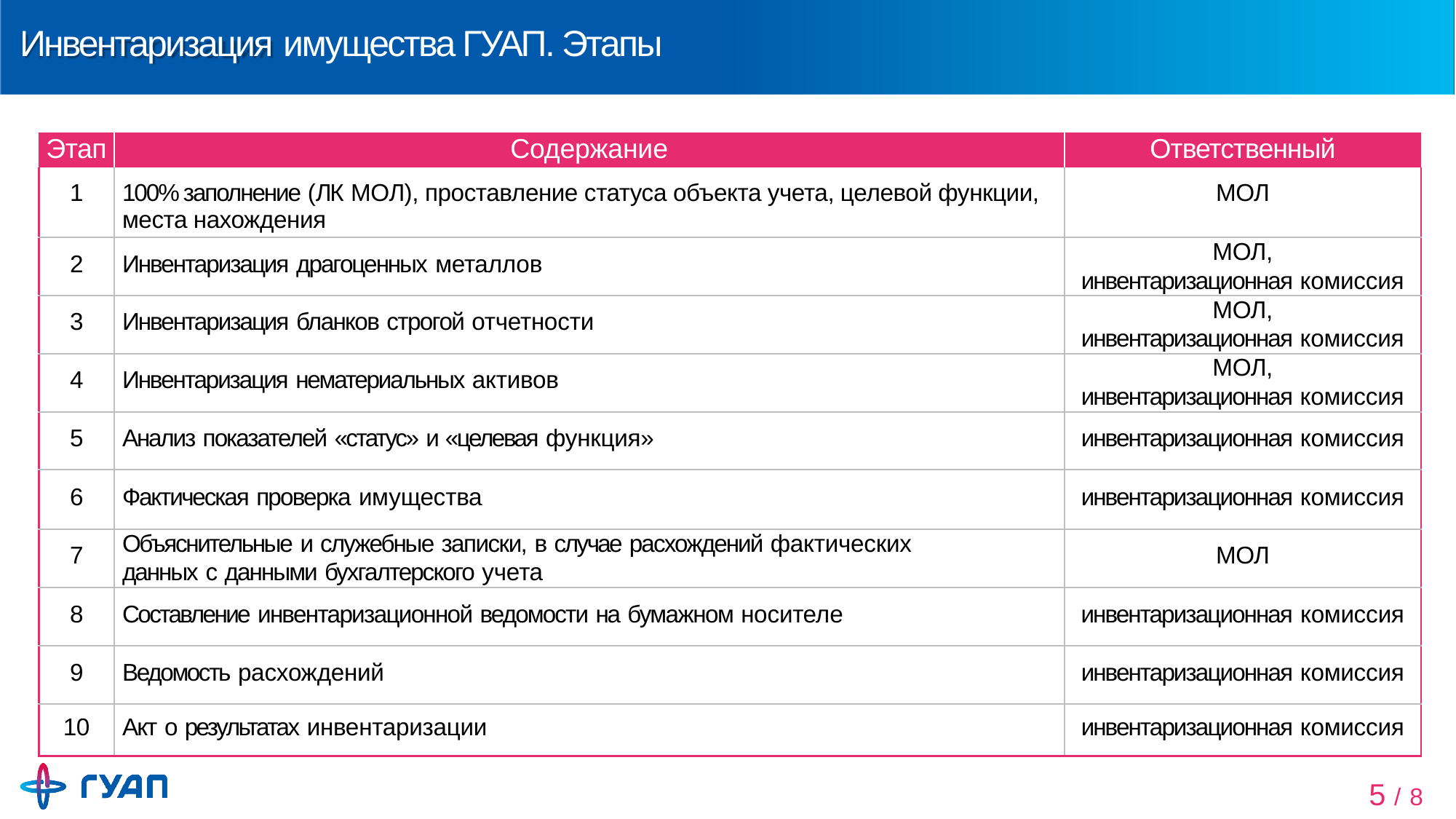

# Инвентаризация имущества ГУАП. Этапы
| Этап | Содержание | Ответственный |
| --- | --- | --- |
| 1 | 100% заполнение (ЛК МОЛ), проставление статуса объекта учета, целевой функции, места нахождения | МОЛ |
| 2 | Инвентаризация драгоценных металлов | МОЛ, инвентаризационная комиссия |
| 3 | Инвентаризация бланков строгой отчетности | МОЛ, инвентаризационная комиссия |
| 4 | Инвентаризация нематериальных активов | МОЛ, инвентаризационная комиссия |
| 5 | Анализ показателей «статус» и «целевая функция» | инвентаризационная комиссия |
| 6 | Фактическая проверка имущества | инвентаризационная комиссия |
| 7 | Объяснительные и служебные записки, в случае расхождений фактических данных с данными бухгалтерского учета | МОЛ |
| 8 | Составление инвентаризационной ведомости на бумажном носителе | инвентаризационная комиссия |
| 9 | Ведомость расхождений | инвентаризационная комиссия |
| 10 | Акт о результатах инвентаризации | инвентаризационная комиссия |
5 / 8